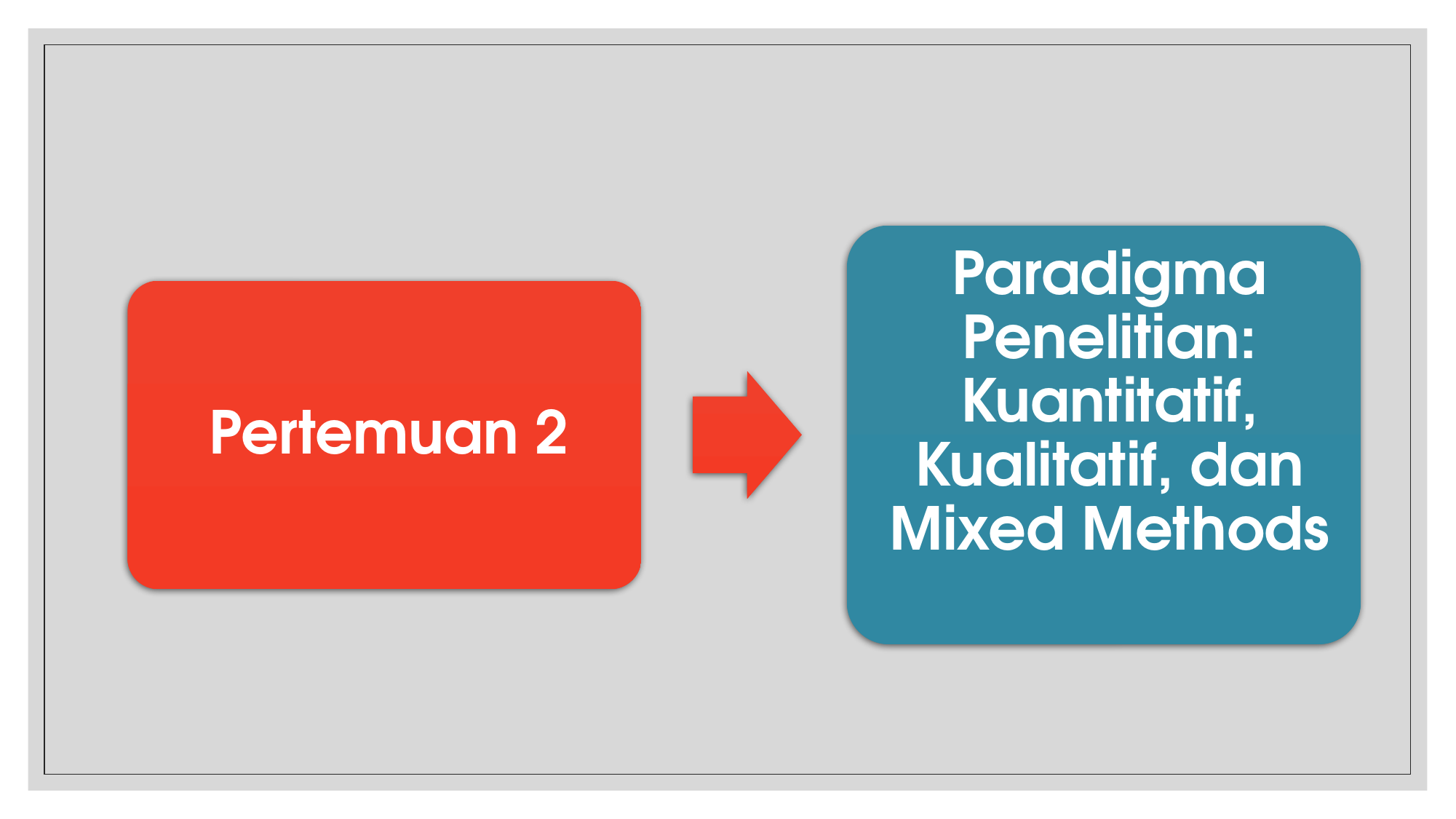

Pertemuan 2

Paradigma Penelitian: Kuantitatif, Kualitatif, dan Mixed Methods